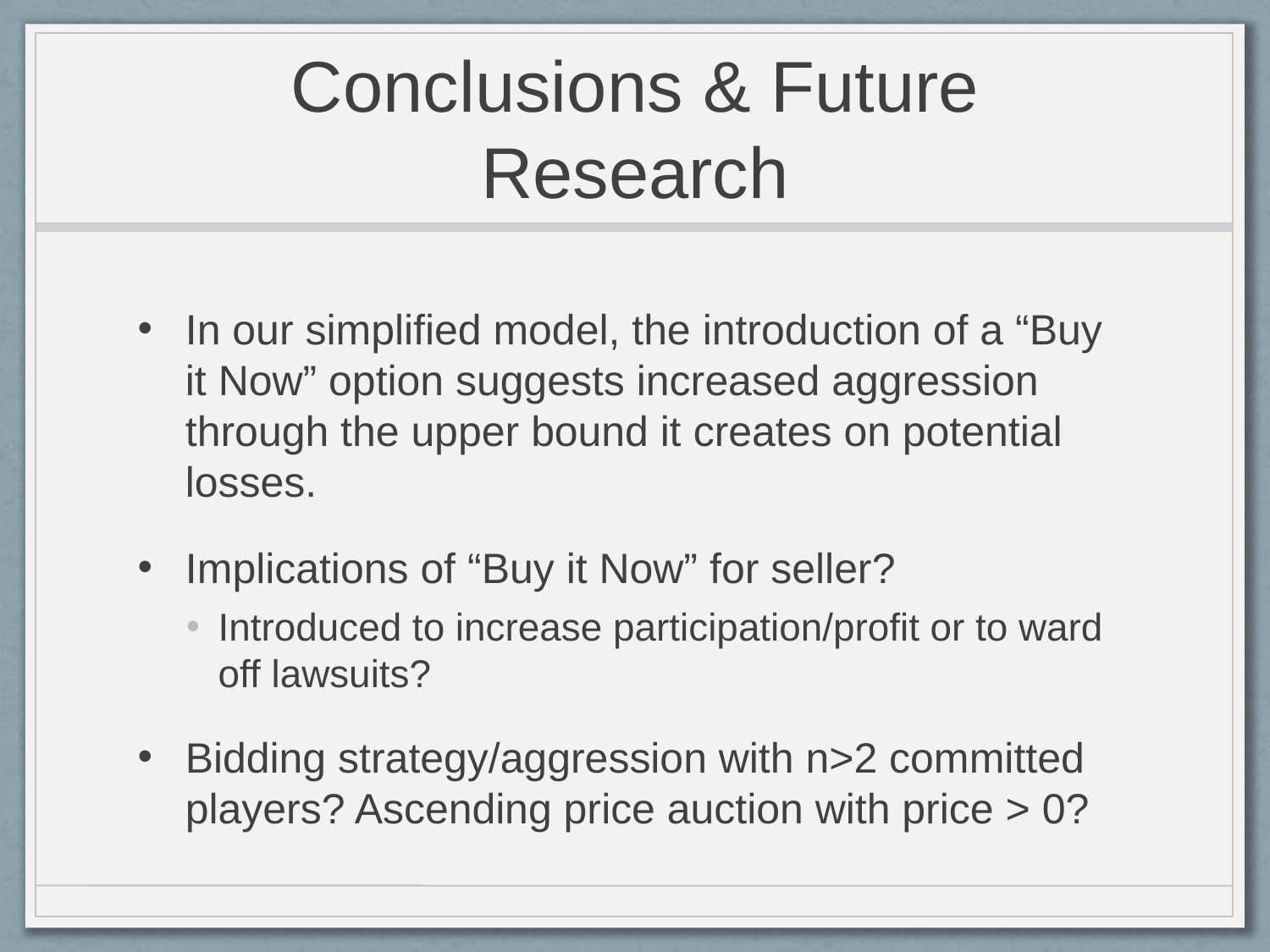

# Conclusions & Future Research
In our simplified model, the introduction of a “Buy it Now” option suggests increased aggression through the upper bound it creates on potential losses.
Implications of “Buy it Now” for seller?
Introduced to increase participation/profit or to ward off lawsuits?
Bidding strategy/aggression with n>2 committed players? Ascending price auction with price > 0?